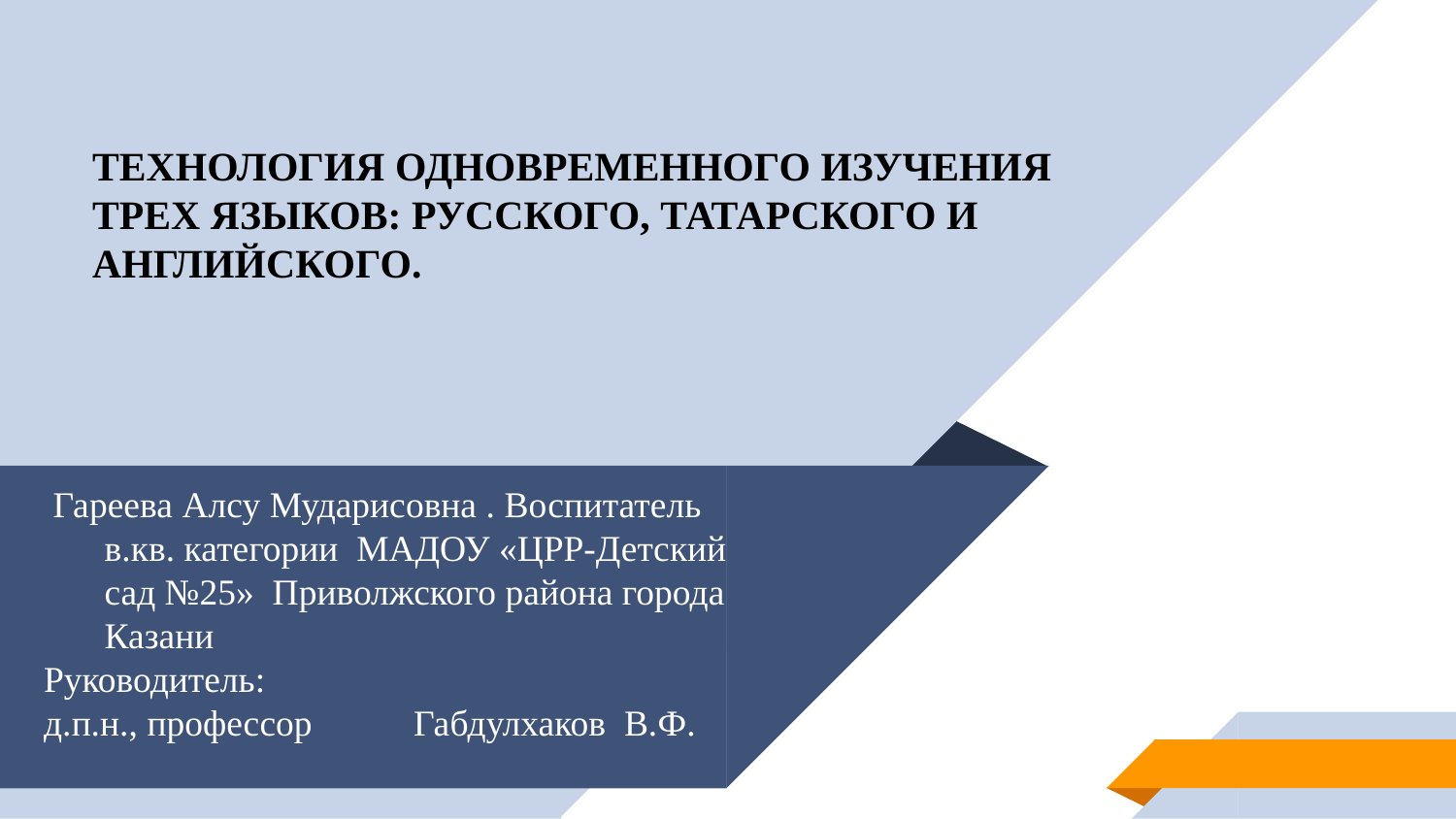

# ТЕХНОЛОГИЯ ОДНОВРЕМЕННОГО ИЗУЧЕНИЯ ТРЕХ ЯЗЫКОВ: РУССКОГО, ТАТАРСКОГО И АНГЛИЙСКОГО.
 Гареева Алсу Мударисовна . Воспитатель в.кв. категории  МАДОУ «ЦРР-Детский сад №25»  Приволжского района города Казани
Руководитель:
д.п.н., профессор           Габдулхаков  В.Ф.

Казань-2018